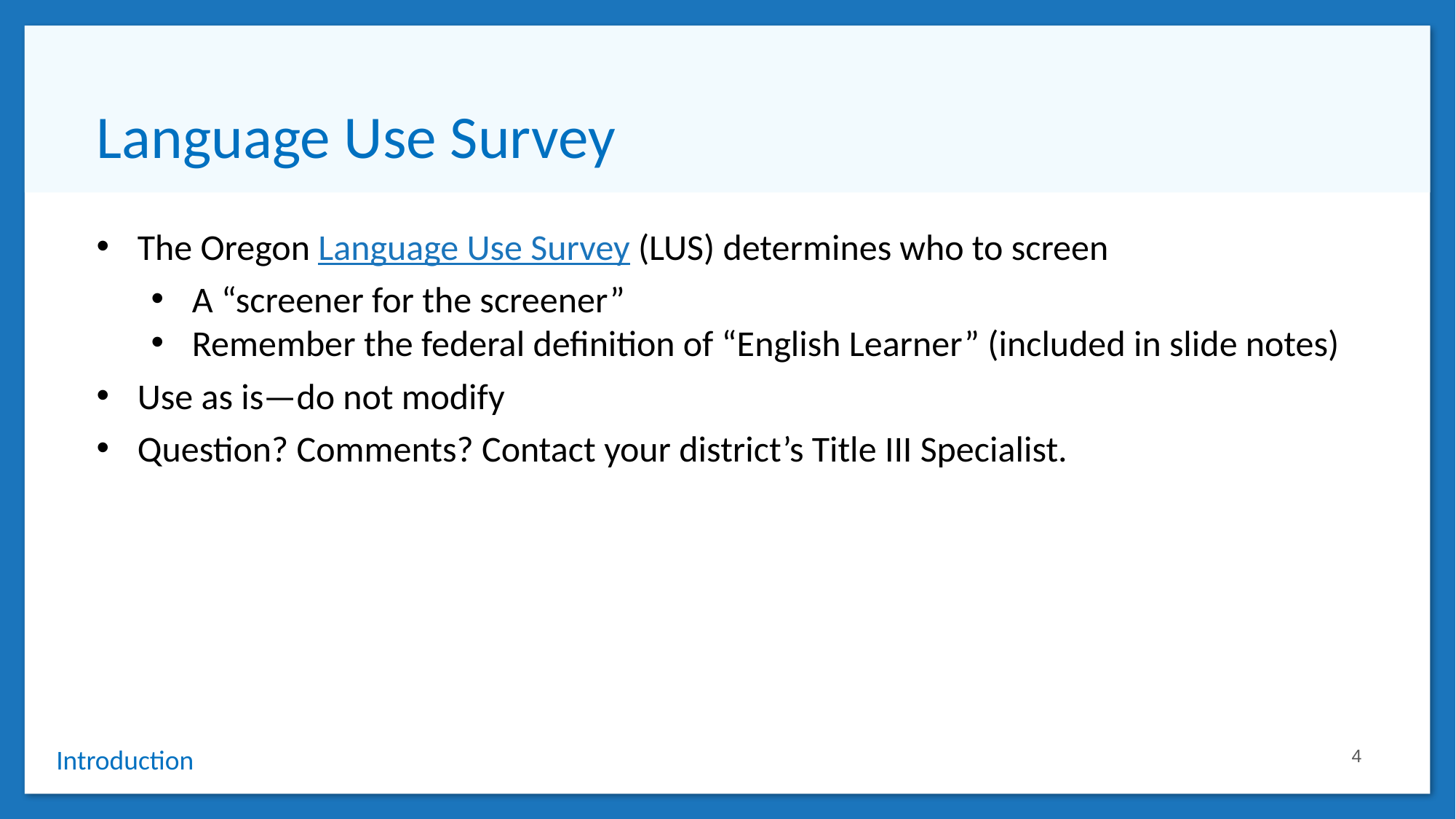

# Language Use Survey
The Oregon Language Use Survey (LUS) determines who to screen
A “screener for the screener”
Remember the federal definition of “English Learner” (included in slide notes)
Use as is—do not modify
Question? Comments? Contact your district’s Title III Specialist.
4
Introduction